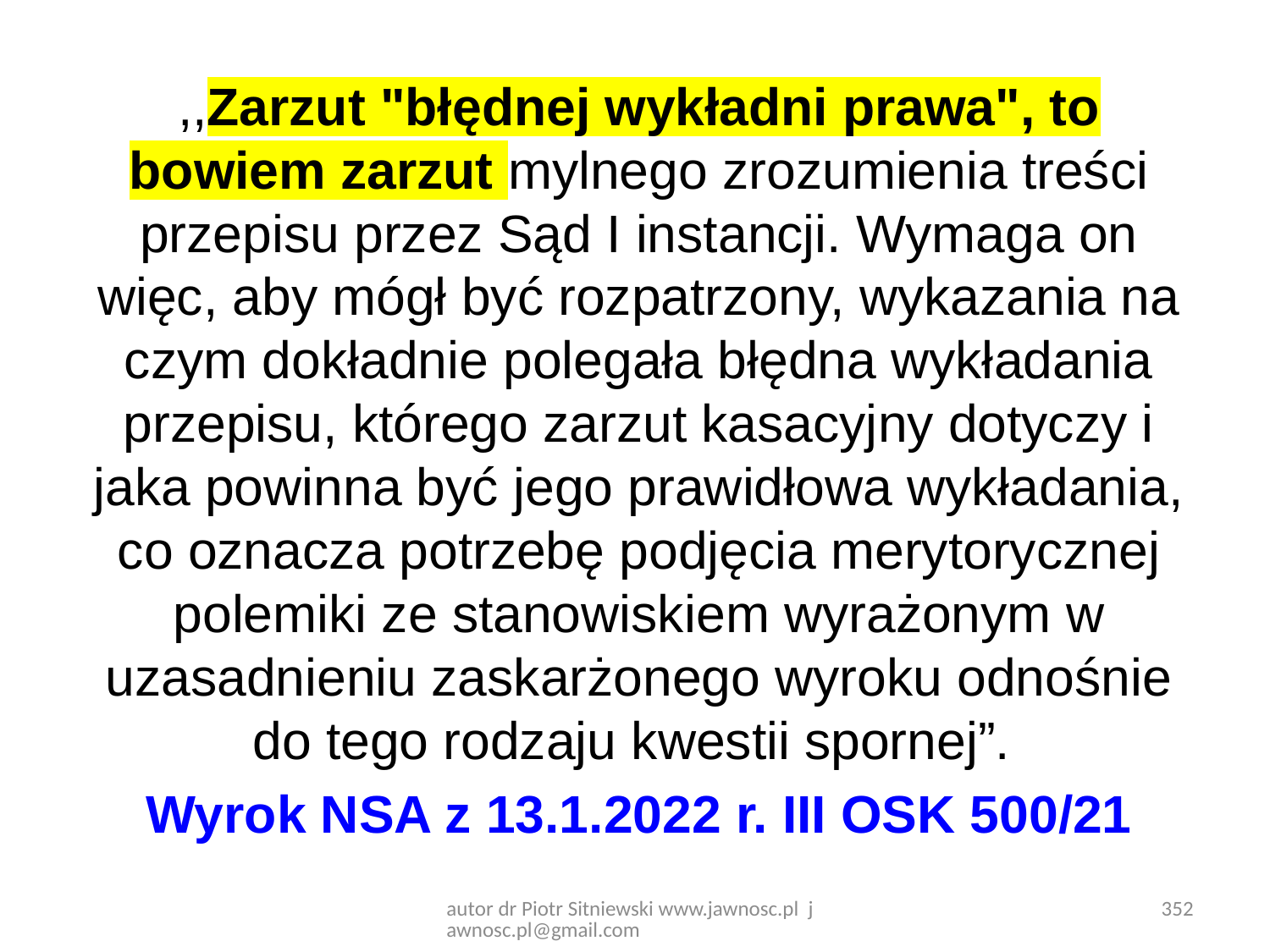

,,Zarzut "błędnej wykładni prawa", to bowiem zarzut mylnego zrozumienia treści przepisu przez Sąd I instancji. Wymaga on więc, aby mógł być rozpatrzony, wykazania na czym dokładnie polegała błędna wykładania przepisu, którego zarzut kasacyjny dotyczy i jaka powinna być jego prawidłowa wykładania, co oznacza potrzebę podjęcia merytorycznej polemiki ze stanowiskiem wyrażonym w uzasadnieniu zaskarżonego wyroku odnośnie do tego rodzaju kwestii spornej”.
Wyrok NSA z 13.1.2022 r. III OSK 500/21
autor dr Piotr Sitniewski www.jawnosc.pl  jawnosc.pl@gmail.com
352